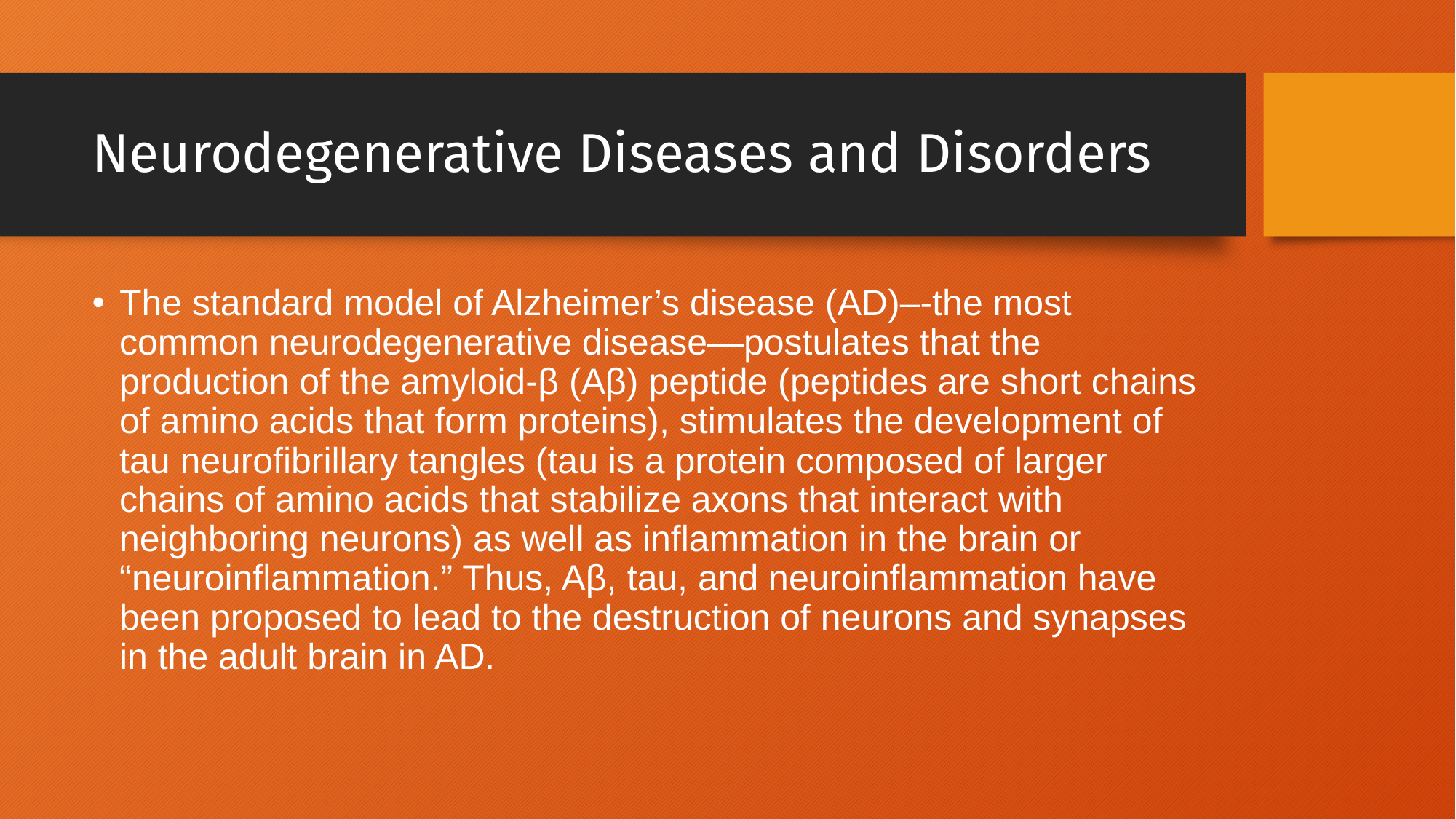

# Neurodegenerative Diseases and Disorders
The standard model of Alzheimer’s disease (AD)–-the most common neurodegenerative disease—postulates that the production of the amyloid-β (Aβ) peptide (peptides are short chains of amino acids that form proteins), stimulates the development of tau neurofibrillary tangles (tau is a protein composed of larger chains of amino acids that stabilize axons that interact with neighboring neurons) as well as inflammation in the brain or “neuroinflammation.” Thus, Aβ, tau, and neuroinflammation have been proposed to lead to the destruction of neurons and synapses in the adult brain in AD.